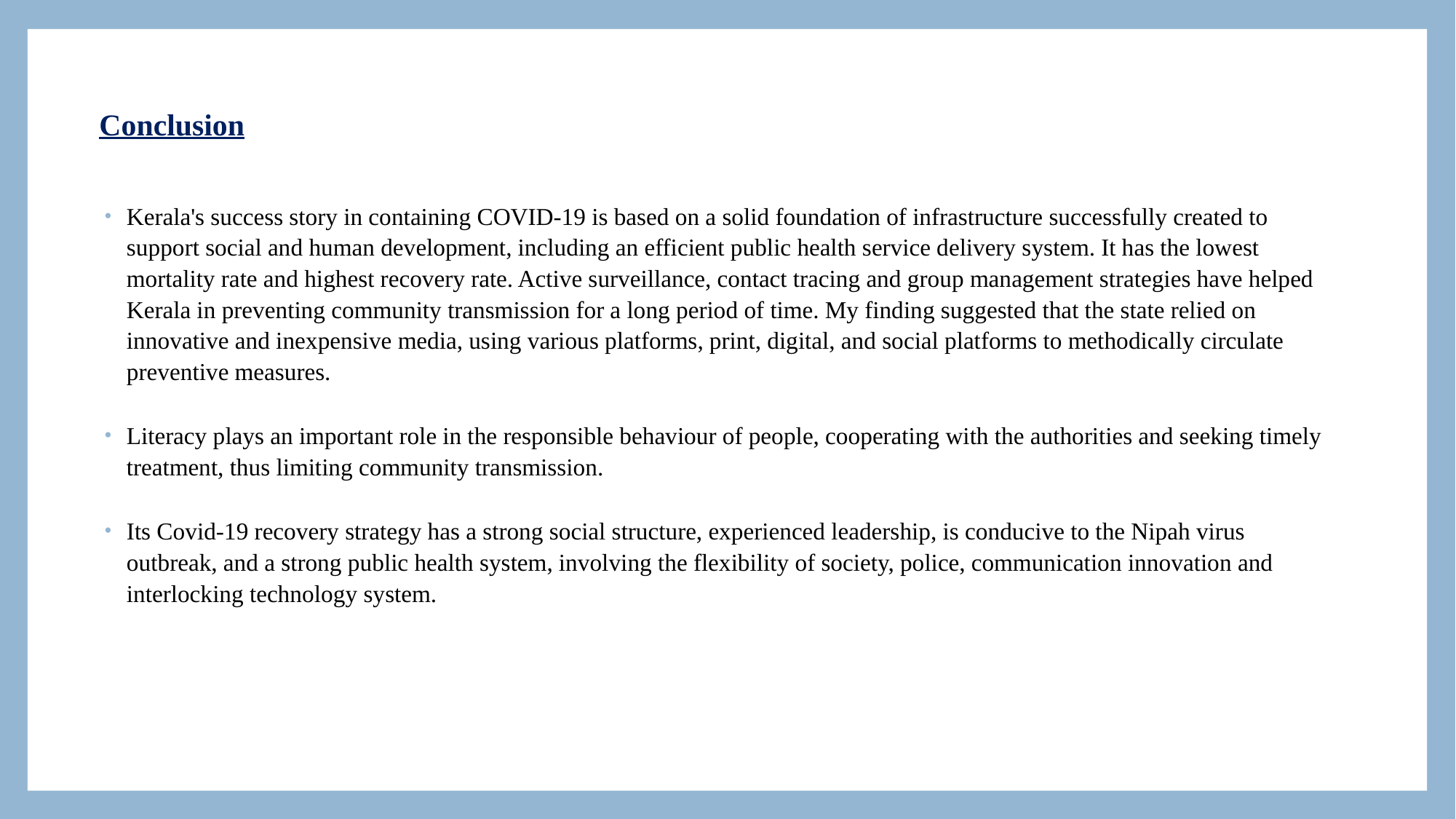

# Conclusion
Kerala's success story in containing COVID-19 is based on a solid foundation of infrastructure successfully created to support social and human development, including an efficient public health service delivery system. It has the lowest mortality rate and highest recovery rate. Active surveillance, contact tracing and group management strategies have helped Kerala in preventing community transmission for a long period of time. My finding suggested that the state relied on innovative and inexpensive media, using various platforms, print, digital, and social platforms to methodically circulate preventive measures.
Literacy plays an important role in the responsible behaviour of people, cooperating with the authorities and seeking timely treatment, thus limiting community transmission.
Its Covid-19 recovery strategy has a strong social structure, experienced leadership, is conducive to the Nipah virus outbreak, and a strong public health system, involving the flexibility of society, police, communication innovation and interlocking technology system.